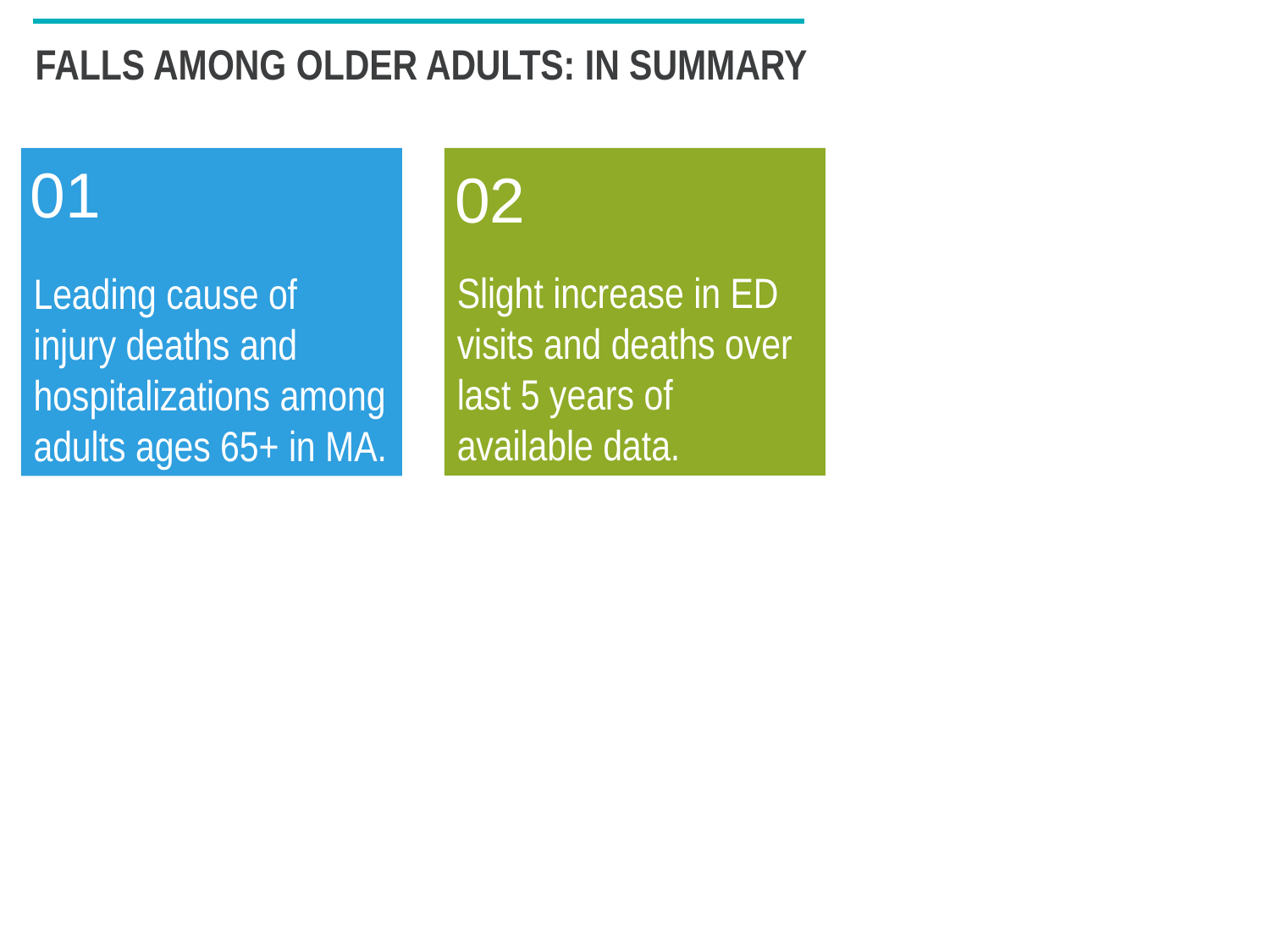

FALLS AMONG OLDER ADULTS: IN SUMMARY
Leading cause of injury deaths and hospitalizations among adults ages 65+ in MA.
01
Slight increase in ED visits and deaths over last 5 years of available data.
03
02
05
04